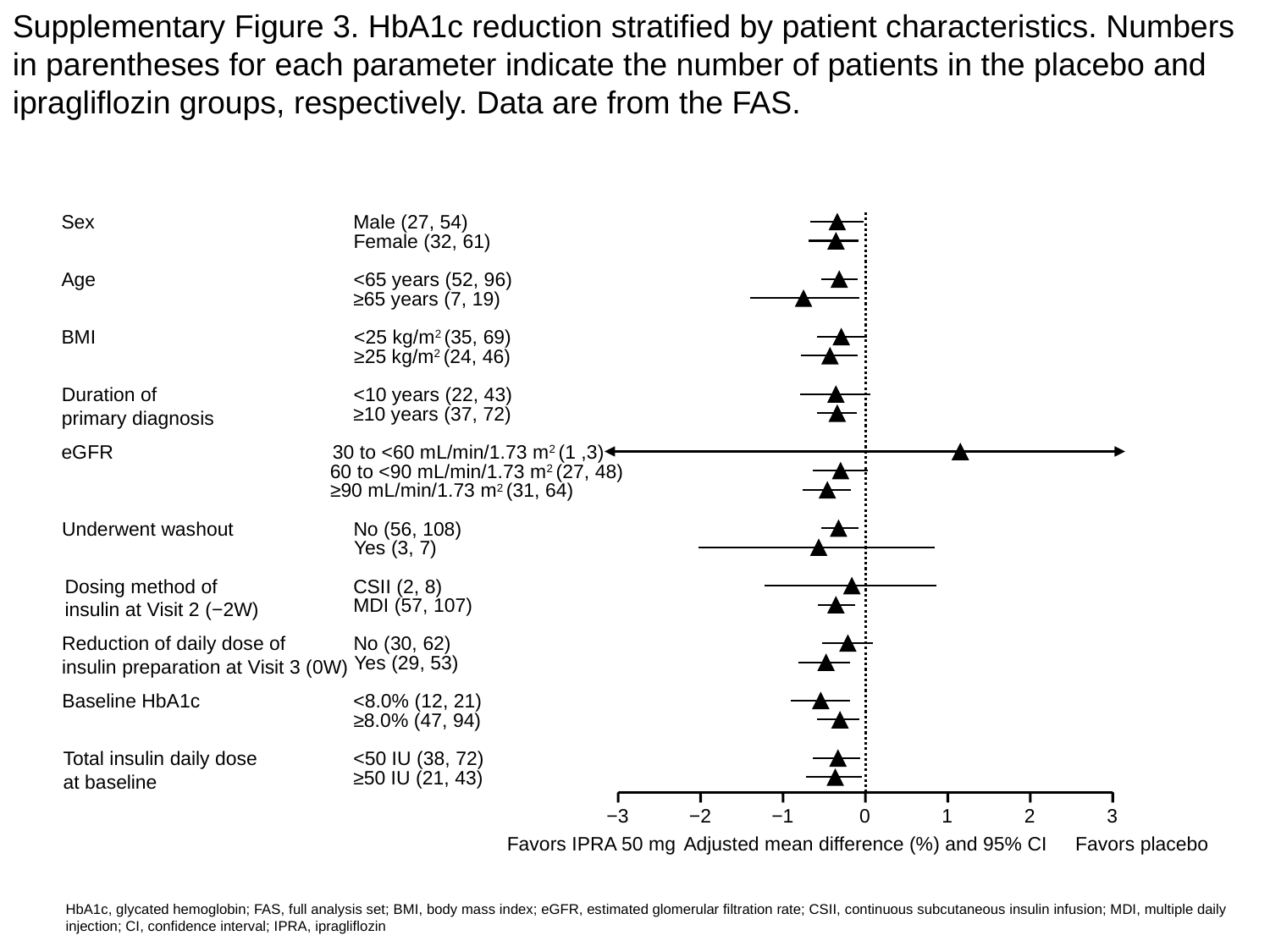

Supplementary Figure 3. HbA1c reduction stratified by patient characteristics. Numbers in parentheses for each parameter indicate the number of patients in the placebo and ipragliflozin groups, respectively. Data are from the FAS.
Sex
Male (27, 54)

Female (32, 61)
Age
<65 years (52, 96)
≥65 years (7, 19)
BMI
<25 kg/m2 (35, 69)
≥25 kg/m2 (24, 46)
Duration of
primary diagnosis
<10 years (22, 43)
≥10 years (37, 72)
eGFR
30 to <60 mL/min/1.73 m2 (1 ,3)
60 to <90 mL/min/1.73 m2 (27, 48)
≥90 mL/min/1.73 m2 (31, 64)
Underwent washout
No (56, 108)
Yes (3, 7)
Dosing method of
insulin at Visit 2 (−2W)
CSII (2, 8)
MDI (57, 107)
Reduction of daily dose of
insulin preparation at Visit 3 (0W)
No (30, 62)
Yes (29, 53)
Baseline HbA1c
<8.0% (12, 21)
≥8.0% (47, 94)
Total insulin daily dose
at baseline
<50 IU (38, 72)
≥50 IU (21, 43)

−3
−2
−1
0
1
2
3
Favors IPRA 50 mg
Adjusted mean difference (%) and 95% CI
Favors placebo

HbA1c, glycated hemoglobin; FAS, full analysis set; BMI, body mass index; eGFR, estimated glomerular filtration rate; CSII, continuous subcutaneous insulin infusion; MDI, multiple daily injection; CI, confidence interval; IPRA, ipragliflozin